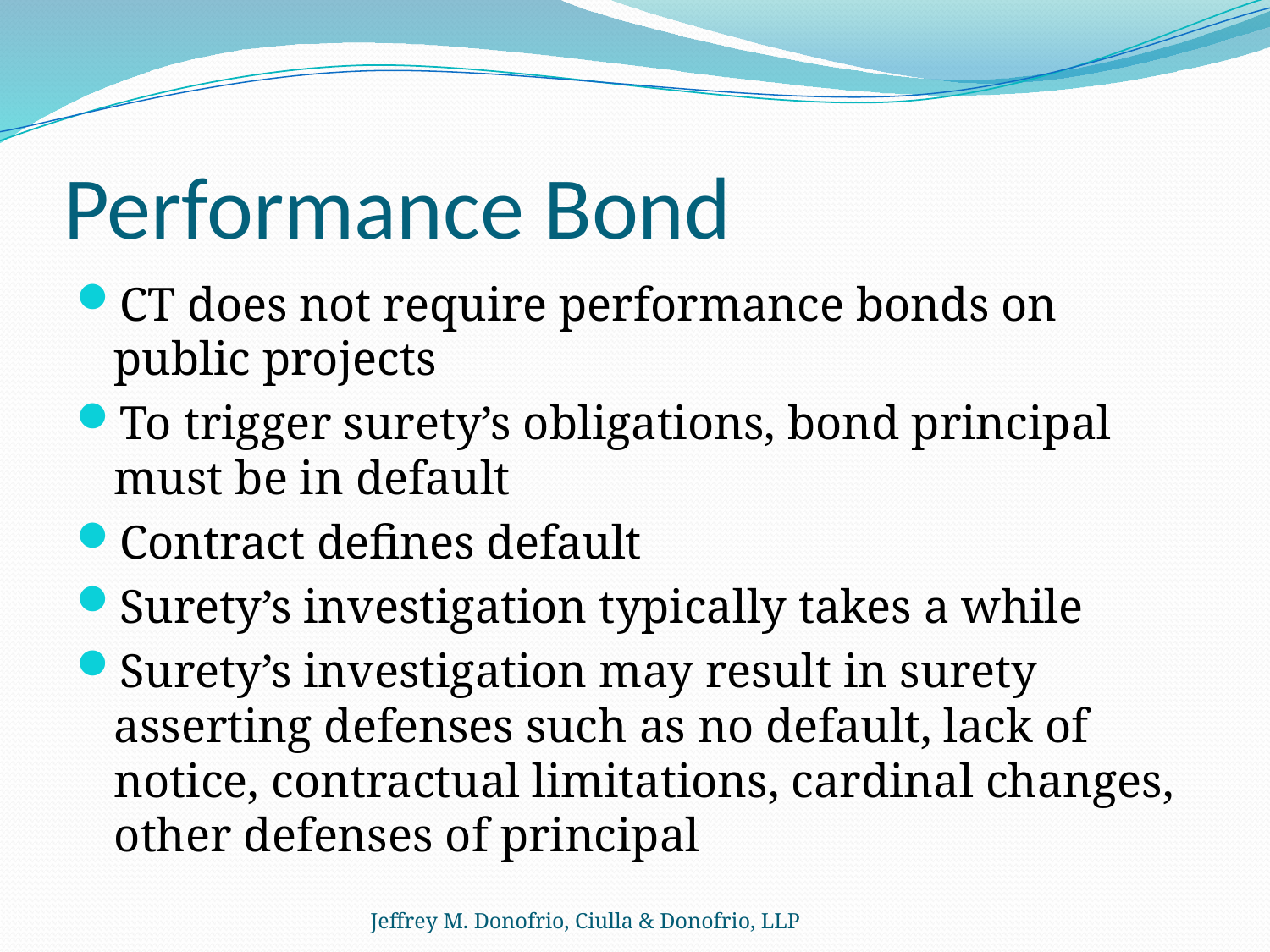

# Performance Bond
CT does not require performance bonds on public projects
To trigger surety’s obligations, bond principal must be in default
Contract defines default
Surety’s investigation typically takes a while
Surety’s investigation may result in surety asserting defenses such as no default, lack of notice, contractual limitations, cardinal changes, other defenses of principal
Jeffrey M. Donofrio, Ciulla & Donofrio, LLP